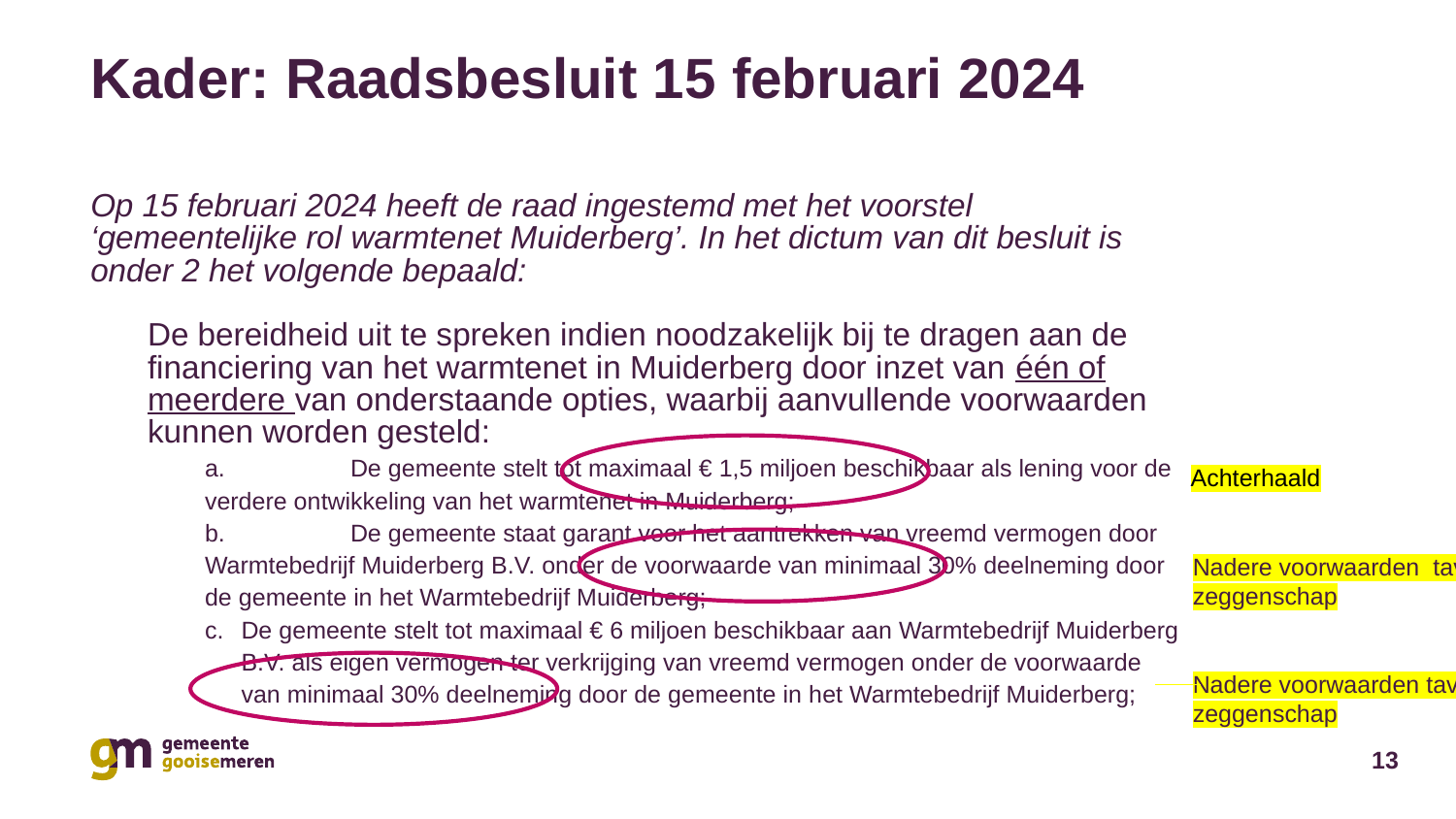

# Kader: Raadsbesluit 15 februari 2024
Op 15 februari 2024 heeft de raad ingestemd met het voorstel ‘gemeentelijke rol warmtenet Muiderberg’. In het dictum van dit besluit is onder 2 het volgende bepaald:

De bereidheid uit te spreken indien noodzakelijk bij te dragen aan de financiering van het warmtenet in Muiderberg door inzet van één of meerdere van onderstaande opties, waarbij aanvullende voorwaarden kunnen worden gesteld:
a.	De gemeente stelt tot maximaal € 1,5 miljoen beschikbaar als lening voor de verdere ontwikkeling van het warmtenet in Muiderberg;
b.	De gemeente staat garant voor het aantrekken van vreemd vermogen door Warmtebedrijf Muiderberg B.V. onder de voorwaarde van minimaal 30% deelneming door de gemeente in het Warmtebedrijf Muiderberg;
De gemeente stelt tot maximaal € 6 miljoen beschikbaar aan Warmtebedrijf Muiderberg B.V. als eigen vermogen ter verkrijging van vreemd vermogen onder de voorwaarde van minimaal 30% deelneming door de gemeente in het Warmtebedrijf Muiderberg;

Achterhaald

Nadere voorwaarden  tav zeggenschap

Nadere voorwaarden tav zeggenschap
13